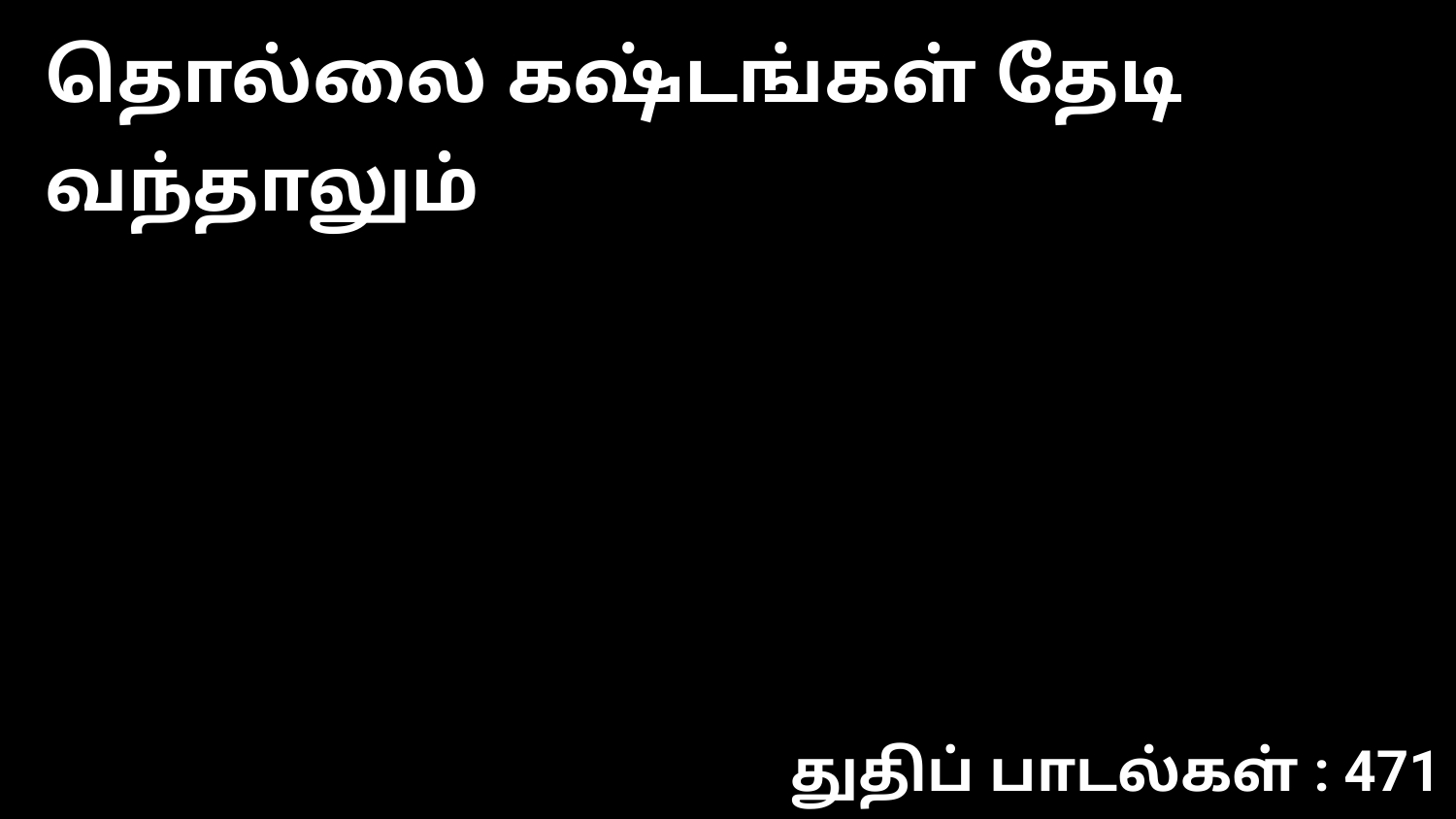

தொல்லை கஷ்டங்கள் தேடி வந்தாலும்
துதிப் பாடல்கள் : 471